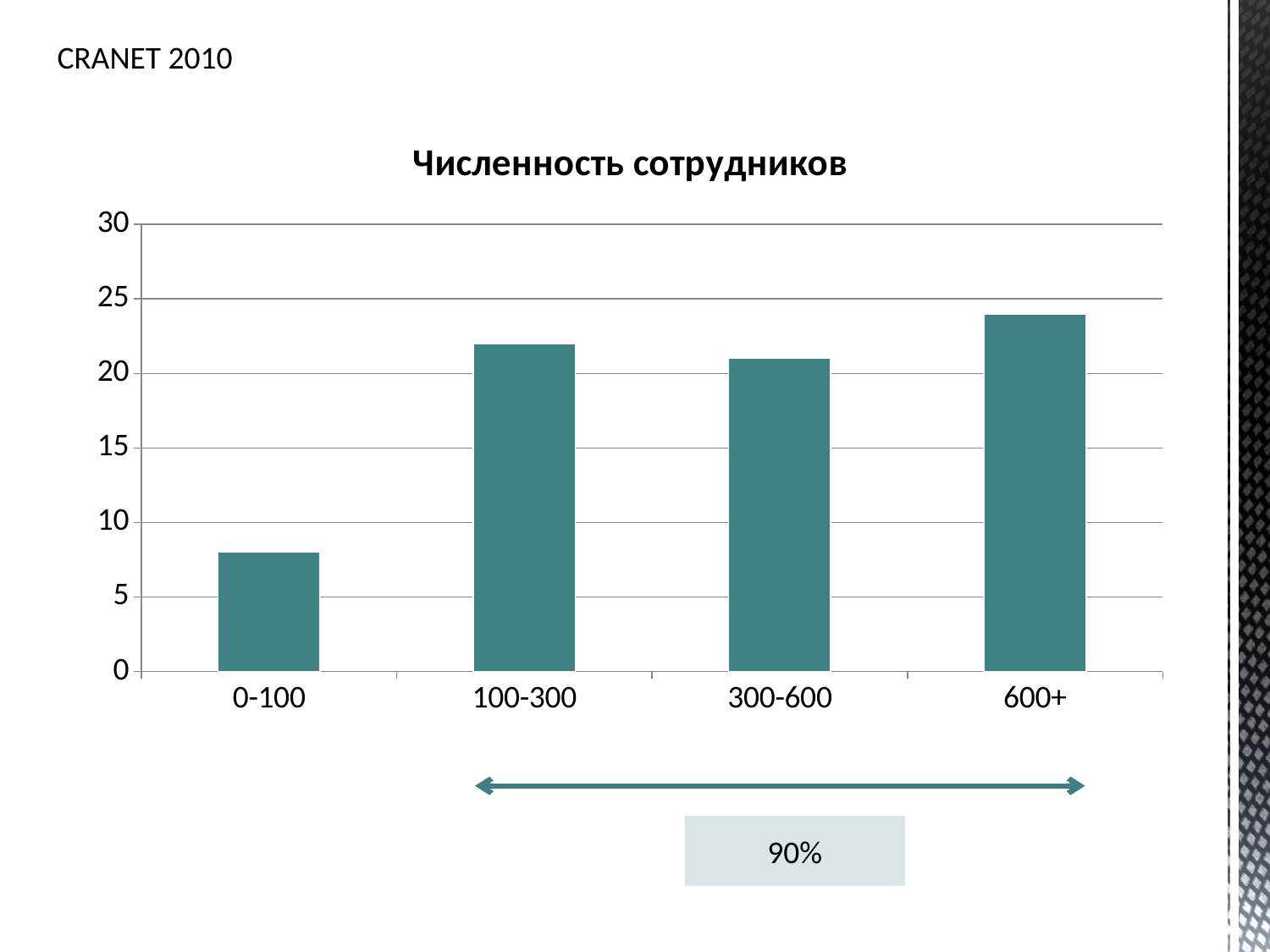

CRANET 2010

### Chart:

| Category | Численность сотрудников |
|---|---|
| 0-100 | 8.0 |
| 100-300 | 22.0 |
| 300-600 | 21.0 |
| 600+ | 24.0 |
90%